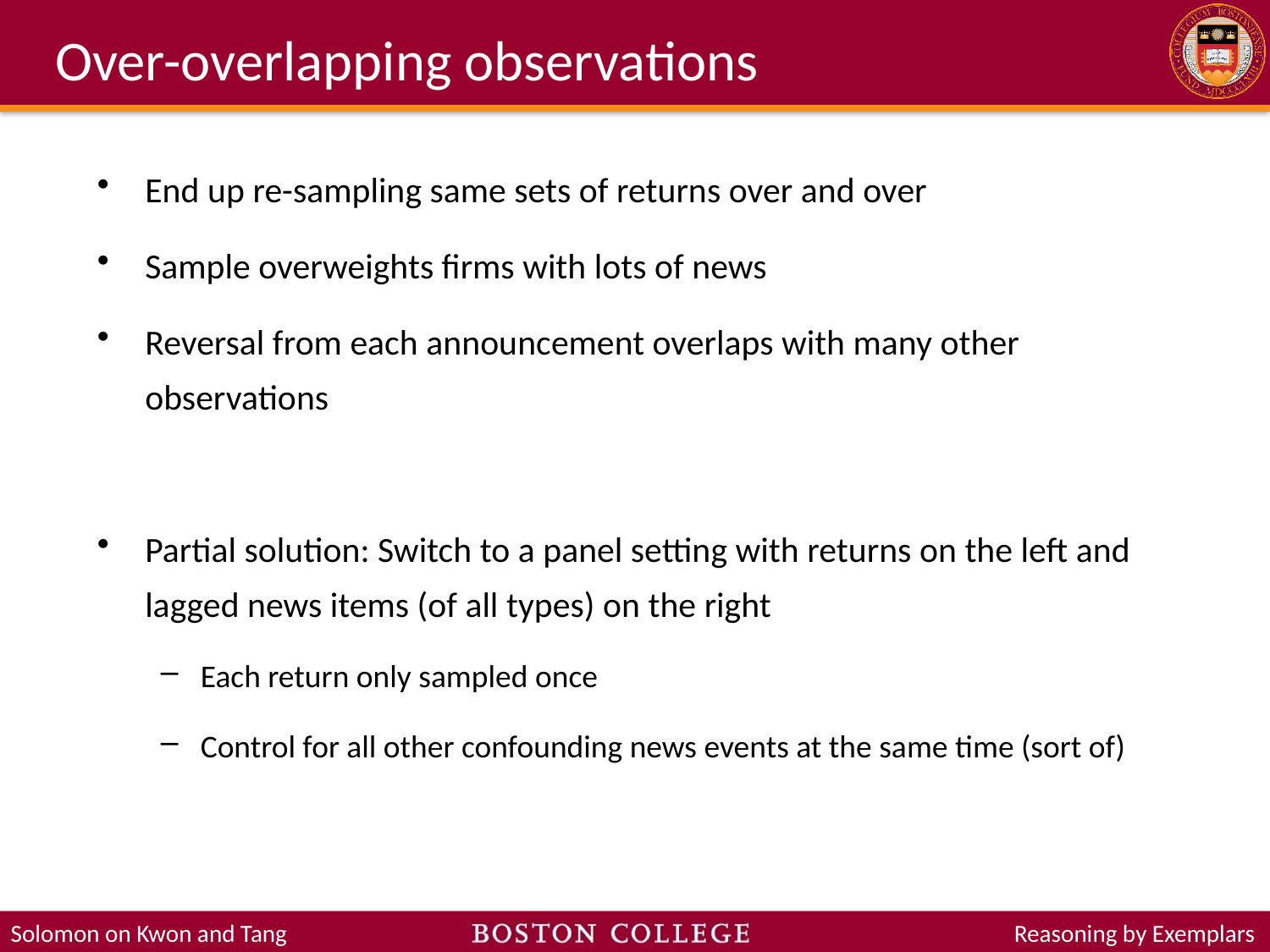

# Over-overlapping observations
End up re-sampling same sets of returns over and over
Sample overweights firms with lots of news
Reversal from each announcement overlaps with many other observations

Partial solution: Switch to a panel setting with returns on the left and lagged news items (of all types) on the right
Each return only sampled once
Control for all other confounding news events at the same time (sort of)